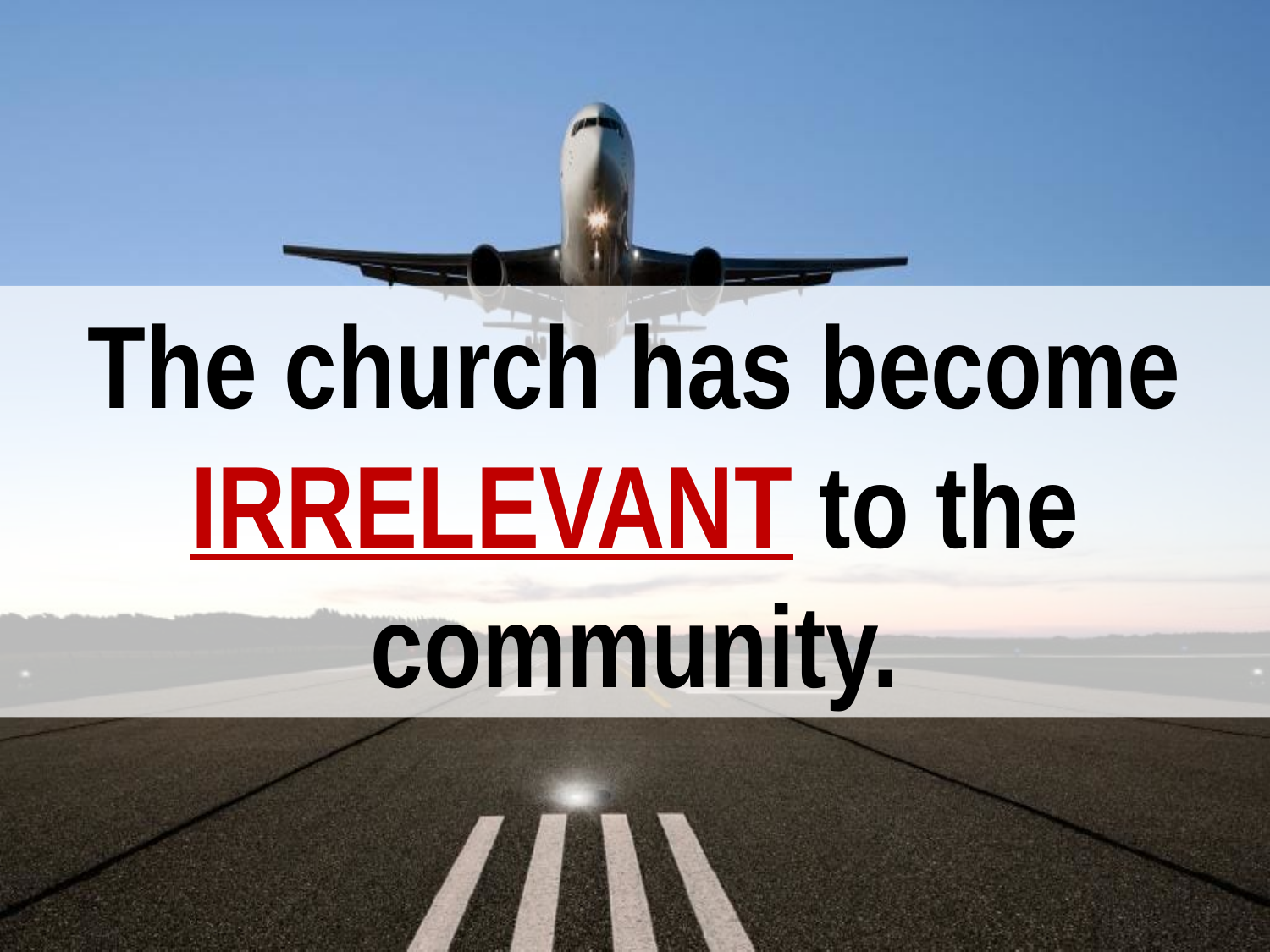

The church has become IRRELEVANT to the community.